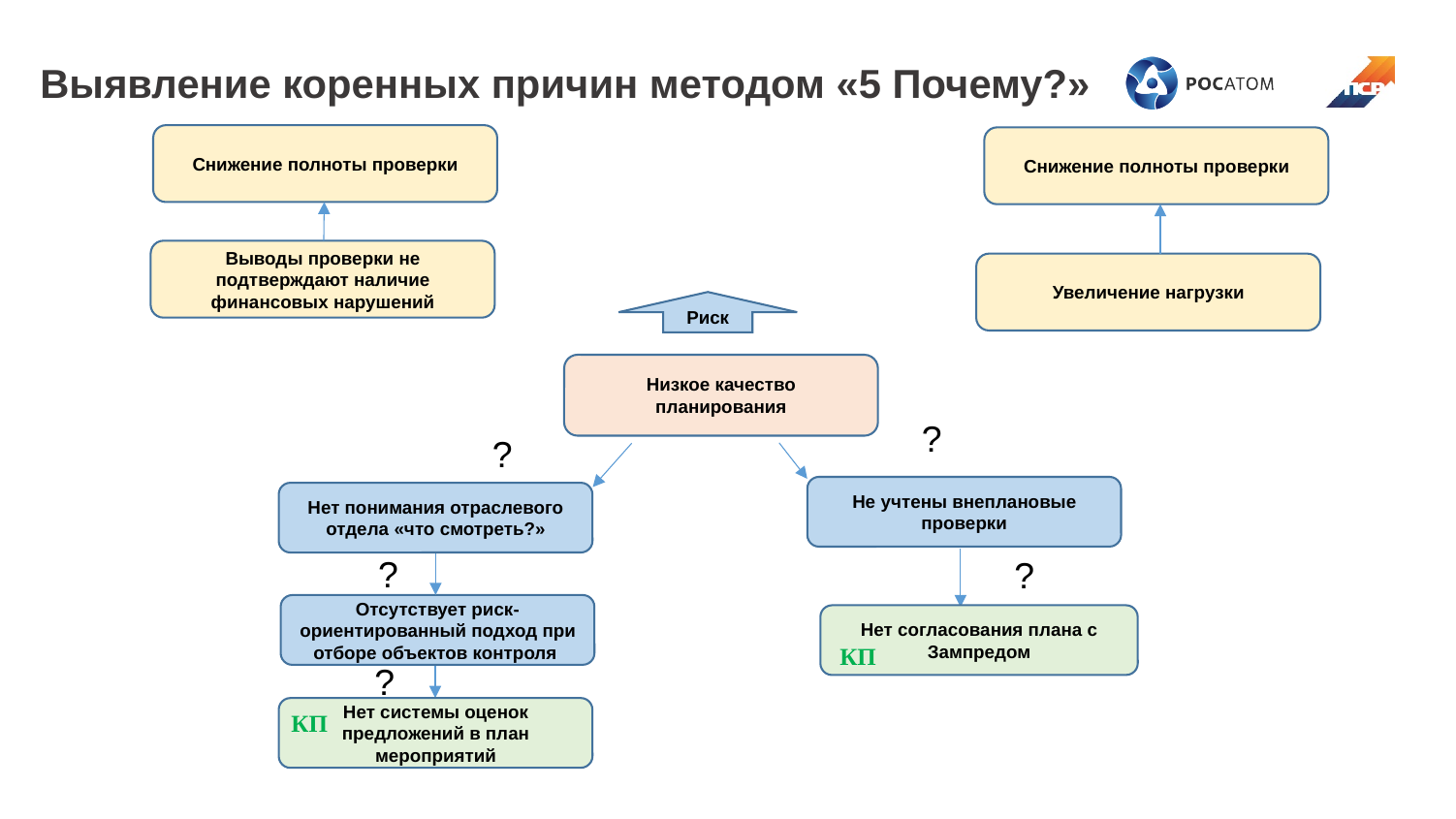

Выявление коренных причин методом «5 Почему?»
Снижение полноты проверки
Снижение полноты проверки
Выводы проверки не подтверждают наличие финансовых нарушений
Увеличение нагрузки
Риск

Низкое качество планирования

?
?
Не учтены внеплановые проверки
Нет понимания отраслевого отдела «что смотреть?»
?
?
Отсутствует риск-ориентированный подход при отборе объектов контроля
Нет согласования плана с Зампредом
КП
?
Нет системы оценок предложений в план мероприятий
КП